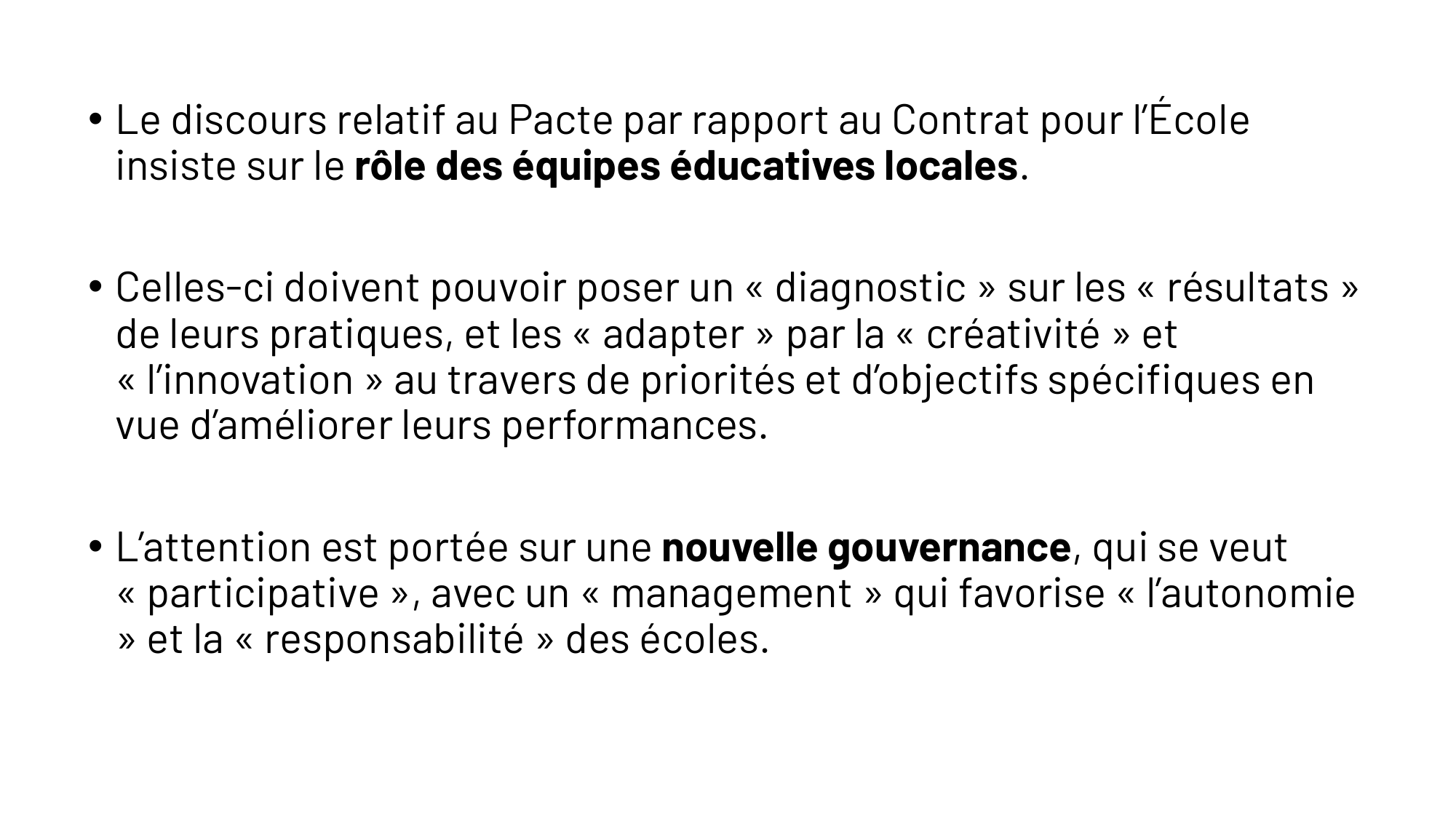

Le discours relatif au Pacte par rapport au Contrat pour l’École insiste sur le rôle des équipes éducatives locales.

Celles-ci doivent pouvoir poser un « diagnostic » sur les « résultats » de leurs pratiques, et les « adapter » par la « créativité » et « l’innovation » au travers de priorités et d’objectifs spécifiques en vue d’améliorer leurs performances.

L’attention est portée sur une nouvelle gouvernance, qui se veut « participative », avec un « management » qui favorise « l’autonomie » et la « responsabilité » des écoles.